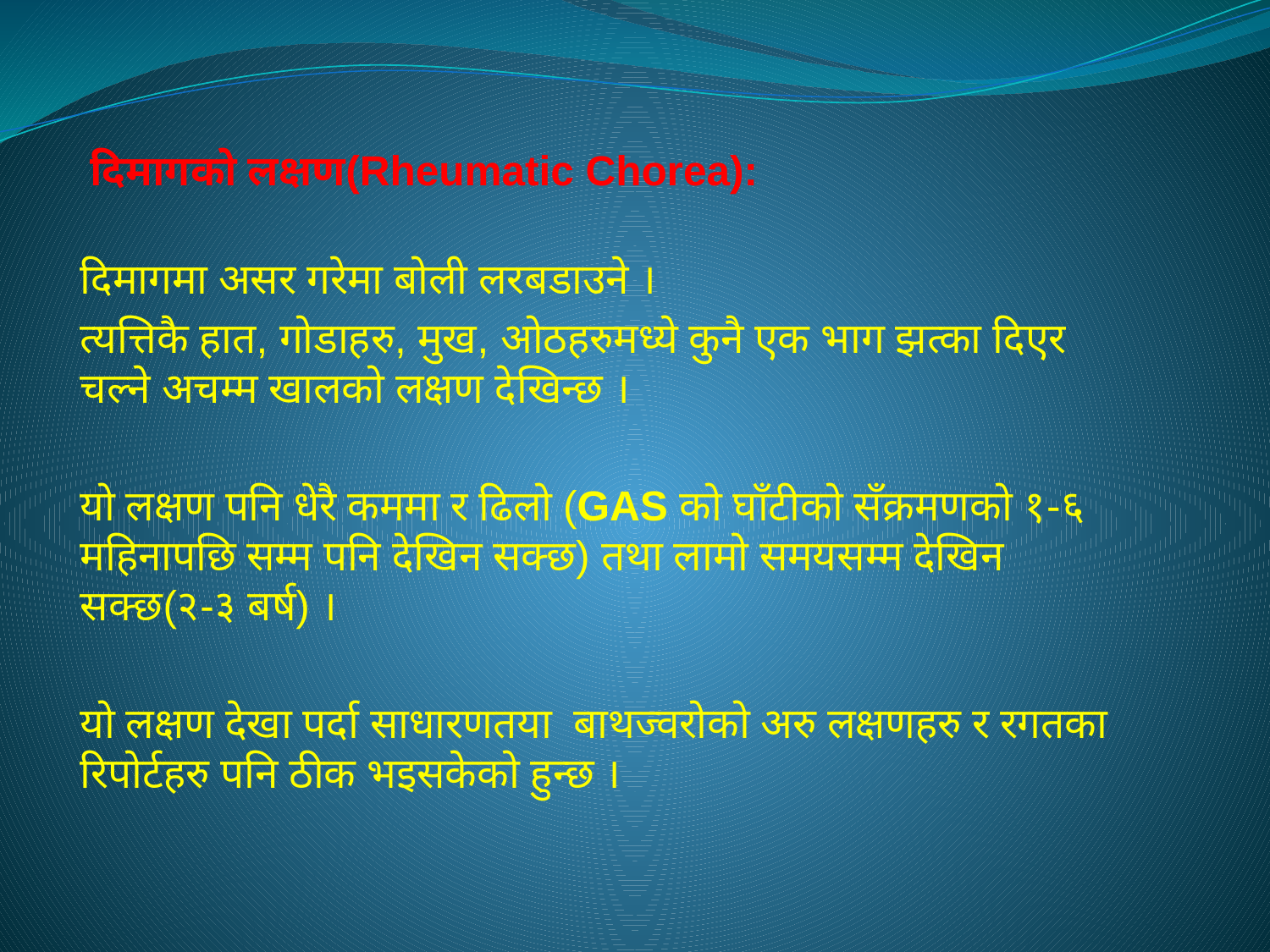

दिमागको लक्षण(Rheumatic Chorea):
दिमागमा असर गरेमा बोली लरबडाउने ।
त्यत्तिकै हात, गोडाहरु, मुख, ओठहरुमध्ये कुनै एक भाग झत्का दिएर चल्ने अचम्म खालको लक्षण देखिन्छ ।

यो लक्षण पनि धेरै कममा र ढिलो (GAS को घाँटीको सँक्रमणको १-६ महिनापछि सम्म पनि देखिन सक्छ) तथा लामो समयसम्म देखिन सक्छ(२-३ बर्ष) ।

यो लक्षण देखा पर्दा साधारणतया  बाथज्वरोको अरु लक्षणहरु र रगतका रिपोर्टहरु पनि ठीक भइसकेको हुन्छ ।